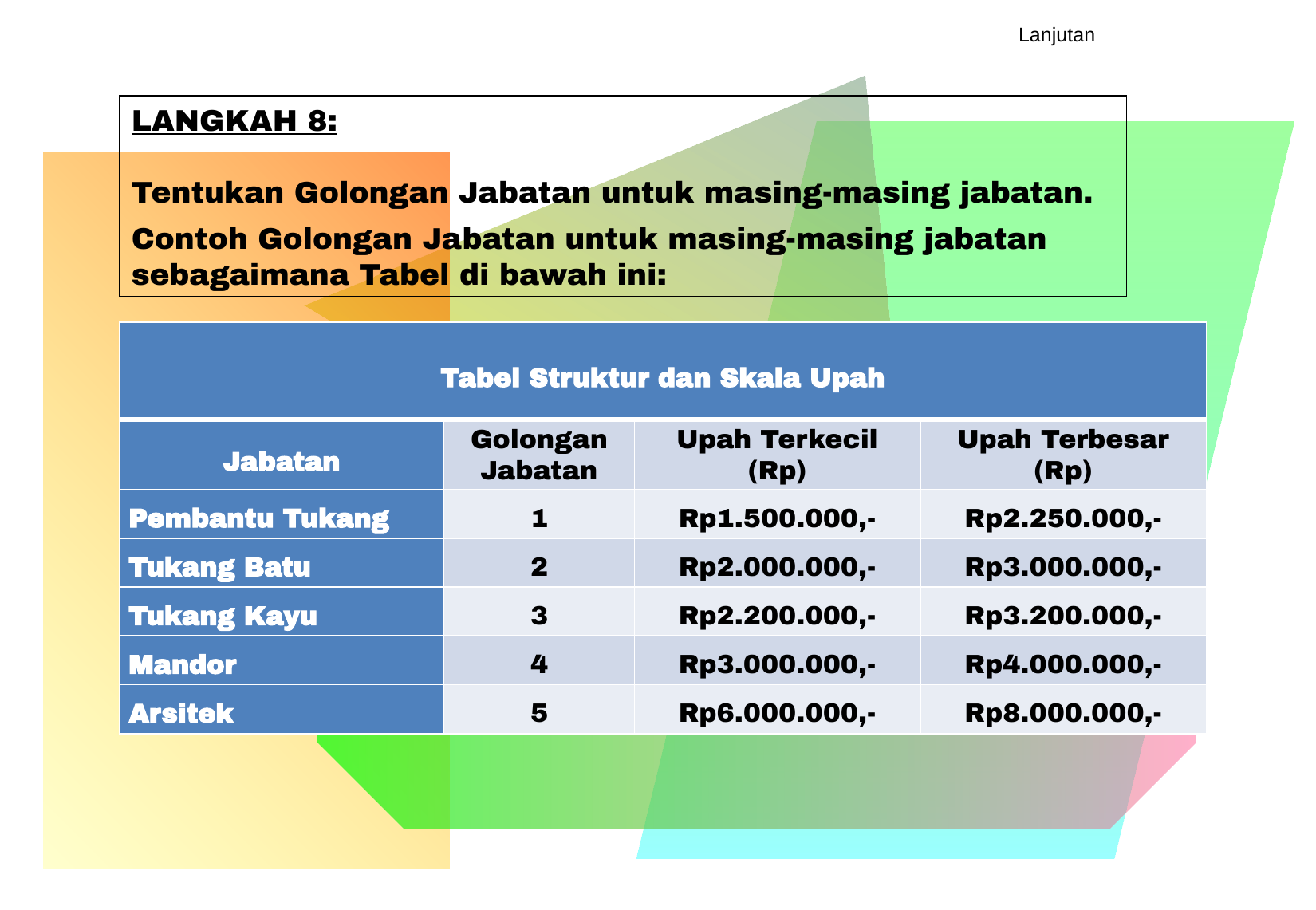

Lanjutan
LANGKAH 8:

Tentukan Golongan Jabatan untuk masing-masing jabatan.
Contoh Golongan Jabatan untuk masing-masing jabatan sebagaimana Tabel di bawah ini:
| Tabel Struktur dan Skala Upah |  |  |  |
| --- | --- | --- | --- |
| Jabatan | Golongan Jabatan | Upah Terkecil (Rp) | Upah Terbesar (Rp) |
| Pembantu Tukang | 1 | Rp1.500.000,- | Rp2.250.000,- |
| Tukang Batu | 2 | Rp2.000.000,- | Rp3.000.000,- |
| Tukang Kayu | 3 | Rp2.200.000,- | Rp3.200.000,- |
| Mandor | 4 | Rp3.000.000,- | Rp4.000.000,- |
| Arsitek | 5 | Rp6.000.000,- | Rp8.000.000,- |